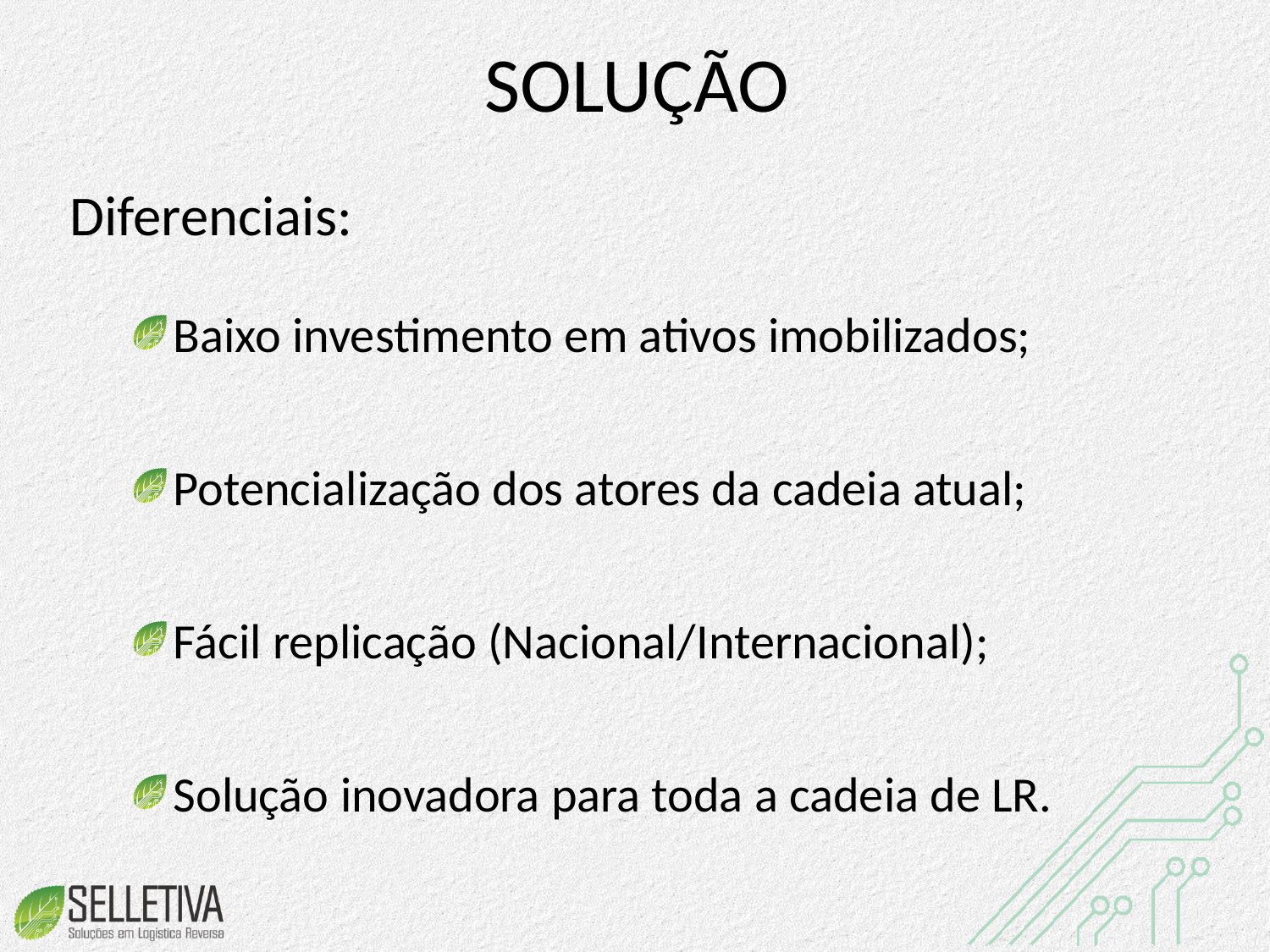

# SOLUÇÃO
Diferenciais:

Baixo investimento em ativos imobilizados;

Potencialização dos atores da cadeia atual;

Fácil replicação (Nacional/Internacional);

Solução inovadora para toda a cadeia de LR.